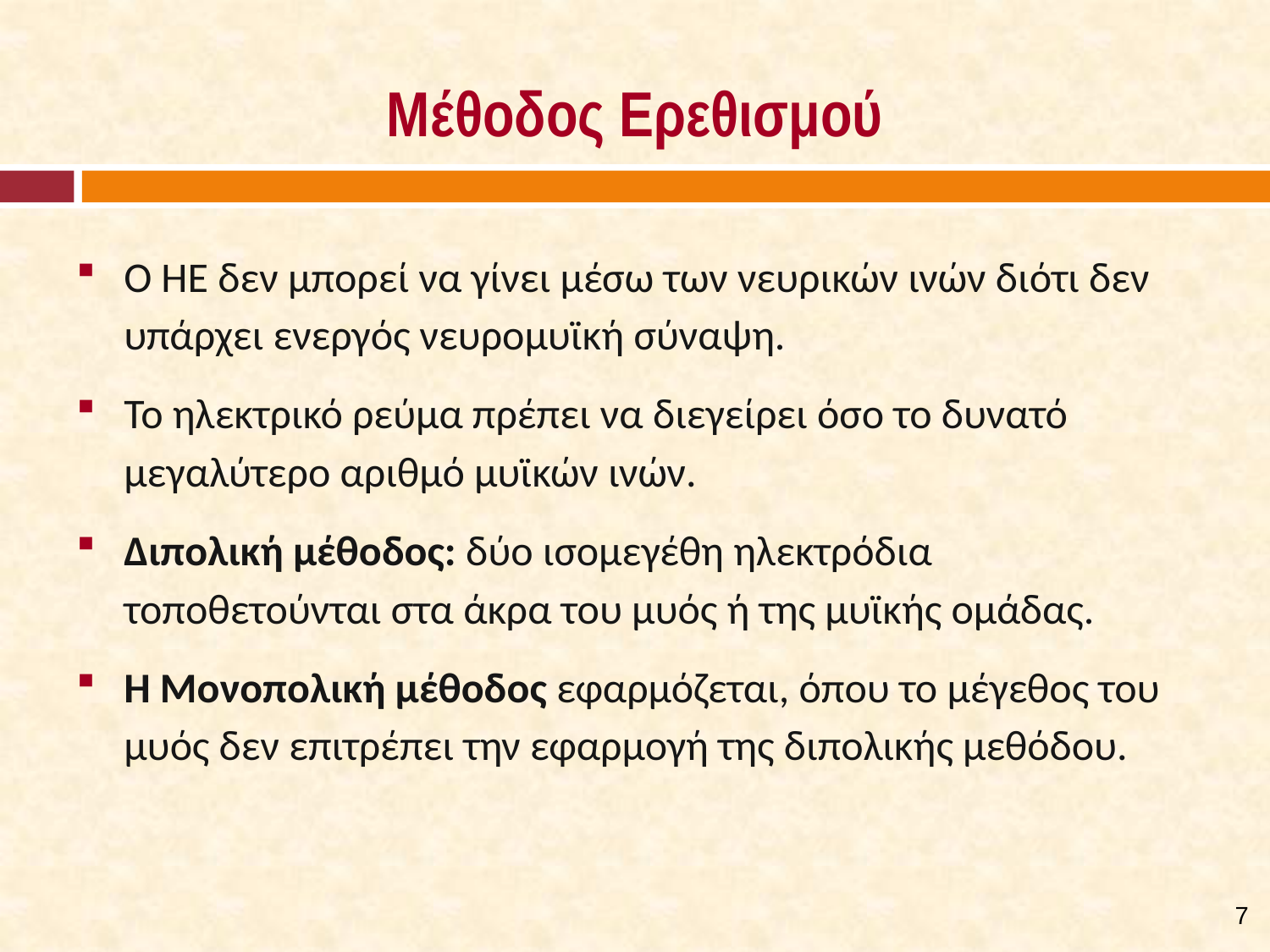

# Μέθοδος Ερεθισμού
Ο ΗΕ δεν μπορεί να γίνει μέσω των νευρικών ινών διότι δεν υπάρχει ενεργός νευρομυϊκή σύναψη.
Το ηλεκτρικό ρεύμα πρέπει να διεγείρει όσο το δυνατό μεγαλύτερο αριθμό μυϊκών ινών.
Διπολική μέθοδος: δύο ισομεγέθη ηλεκτρόδια  τοποθετούνται στα άκρα του μυός ή της μυϊκής ομάδας.
Η Μονοπολική μέθοδος εφαρμόζεται, όπου το μέγεθος του μυός δεν επιτρέπει την εφαρμογή της διπολικής μεθόδου.
7